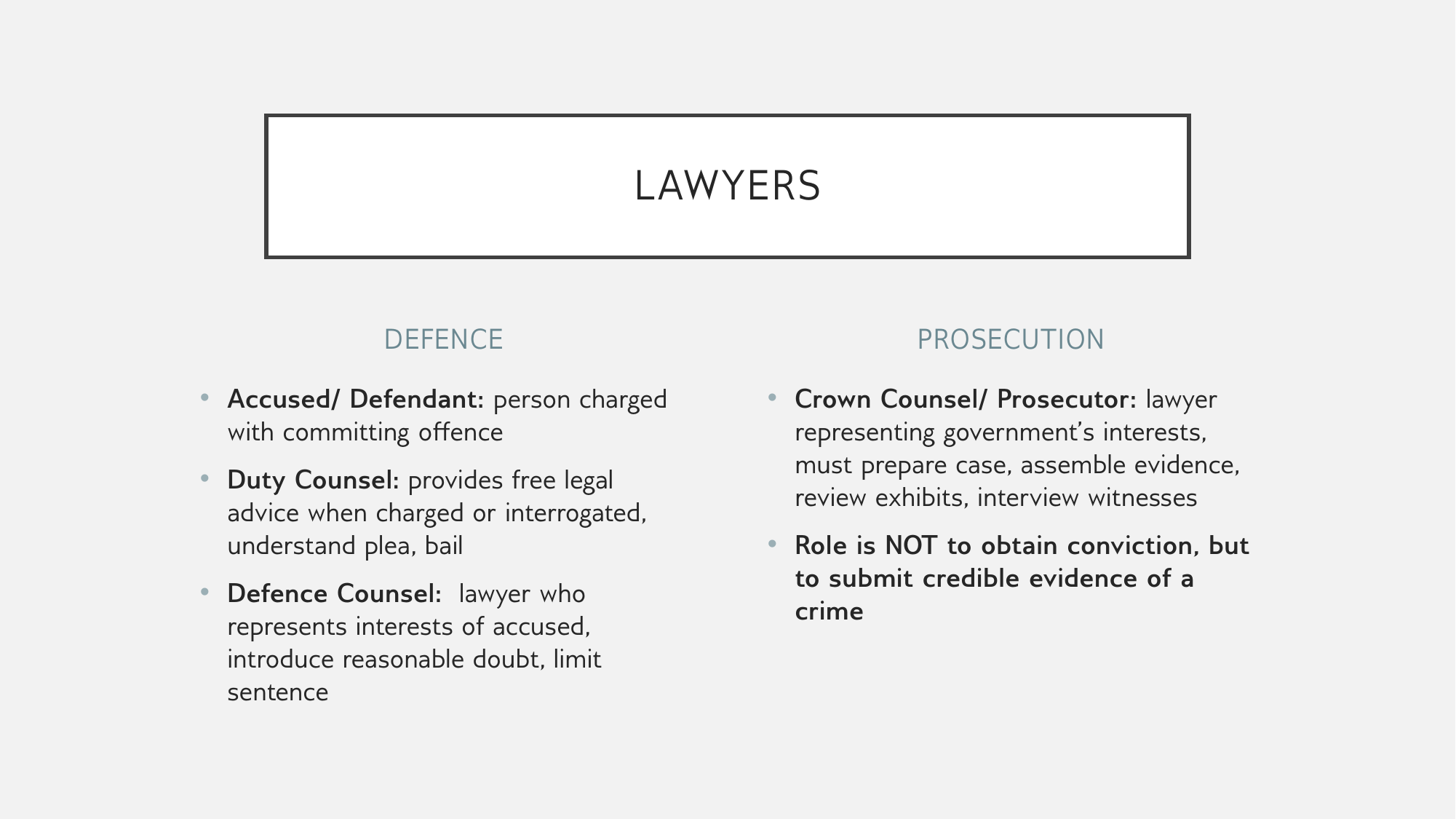

# Lawyers
Defence
Prosecution
Accused/ Defendant: person charged with committing offence
Duty Counsel: provides free legal advice when charged or interrogated, understand plea, bail
Defence Counsel:  lawyer who represents interests of accused, introduce reasonable doubt, limit sentence
Crown Counsel/ Prosecutor: lawyer representing government’s interests, must prepare case, assemble evidence, review exhibits, interview witnesses
Role is NOT to obtain conviction, but to submit credible evidence of a crime